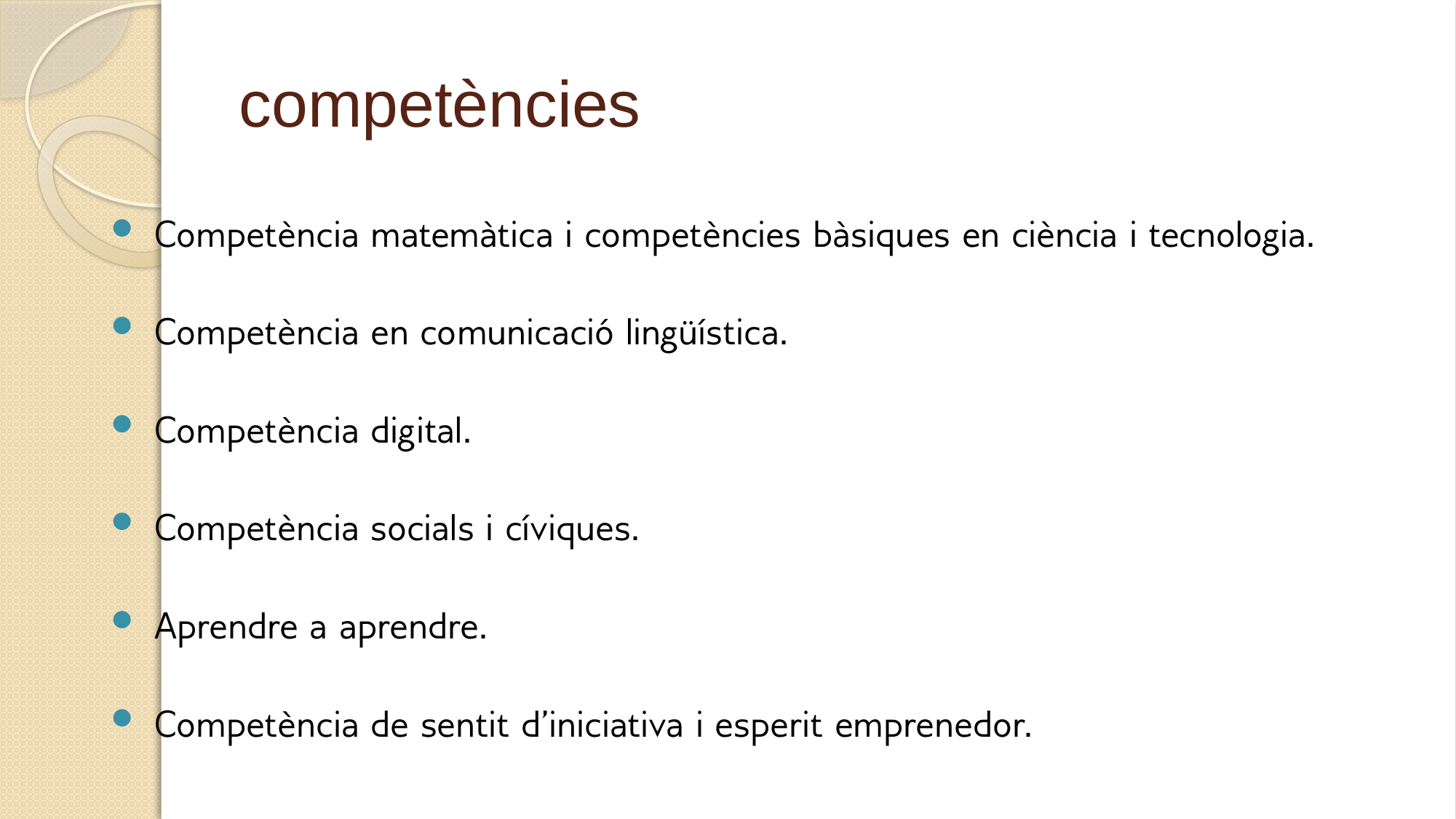

# competències
Competència matemàtica i competències bàsiques en ciència i tecnologia.
Competència en comunicació lingüística.
Competència digital.
Competència socials i cíviques.
Aprendre a aprendre.
Competència de sentit d’iniciativa i esperit emprenedor.